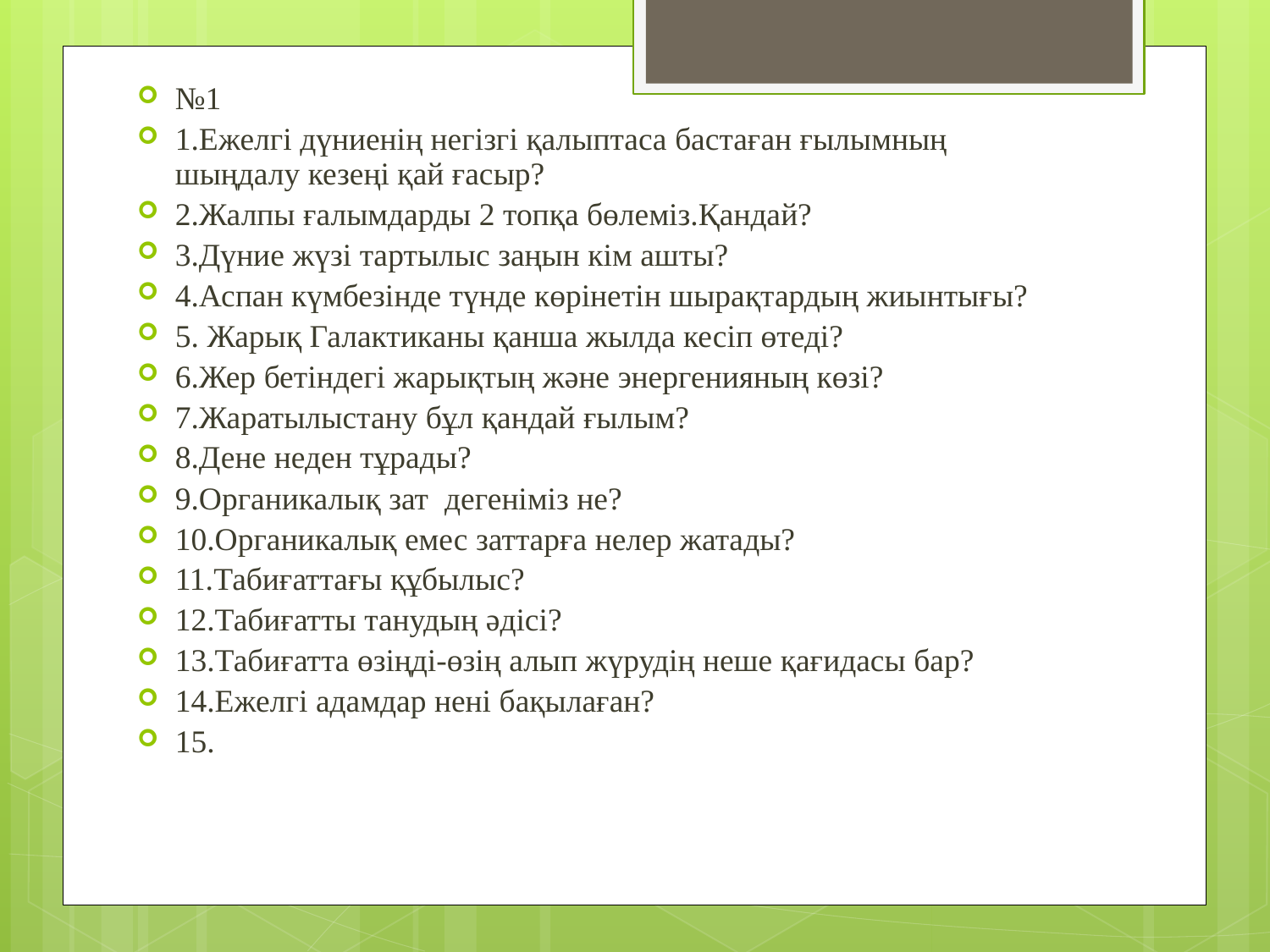

№1
1.Ежелгі дүниенің негізгі қалыптаса бастаған ғылымның шыңдалу кезеңі қай ғасыр?
2.Жалпы ғалымдарды 2 топқа бөлеміз.Қандай?
3.Дүние жүзі тартылыс заңын кім ашты?
4.Аспан күмбезінде түнде көрінетін шырақтардың жиынтығы?
5. Жарық Галактиканы қанша жылда кесіп өтеді?
6.Жер бетіндегі жарықтың және энергенияның көзі?
7.Жаратылыстану бұл қандай ғылым?
8.Дене неден тұрады?
9.Органикалық зат  дегеніміз не?
10.Органикалық емес заттарға нелер жатады?
11.Табиғаттағы құбылыс?
12.Табиғатты танудың әдісі?
13.Табиғатта өзіңді-өзің алып жүрудің неше қағидасы бар?
14.Ежелгі адамдар нені бақылаған?
15.